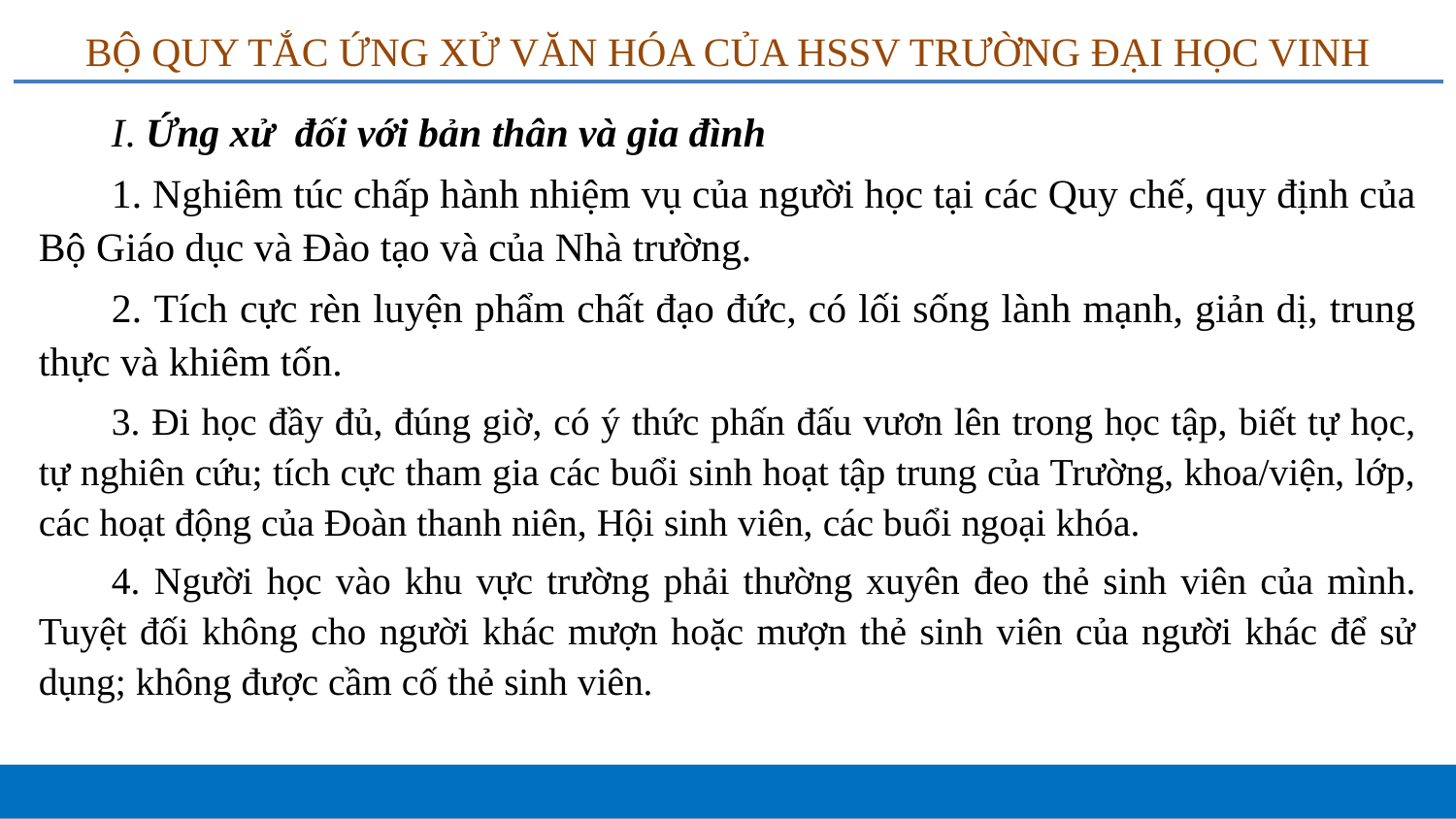

# BỘ QUY TẮC ỨNG XỬ VĂN HÓA CỦA HSSV TRƯỜNG ĐẠI HỌC VINH
I. Ứng xử  đối với bản thân và gia đình
1. Nghiêm túc chấp hành nhiệm vụ của người học tại các Quy chế, quy định của Bộ Giáo dục và Đào tạo và của Nhà trường.
2. Tích cực rèn luyện phẩm chất đạo đức, có lối sống lành mạnh, giản dị, trung thực và khiêm tốn.
3. Đi học đầy đủ, đúng giờ, có ý thức phấn đấu vươn lên trong học tập, biết tự học, tự nghiên cứu; tích cực tham gia các buổi sinh hoạt tập trung của Trường, khoa/viện, lớp, các hoạt động của Đoàn thanh niên, Hội sinh viên, các buổi ngoại khóa.
4. Người học vào khu vực trường phải thường xuyên đeo thẻ sinh viên của mình. Tuyệt đối không cho người khác mượn hoặc mượn thẻ sinh viên của người khác để sử dụng; không được cầm cố thẻ sinh viên.